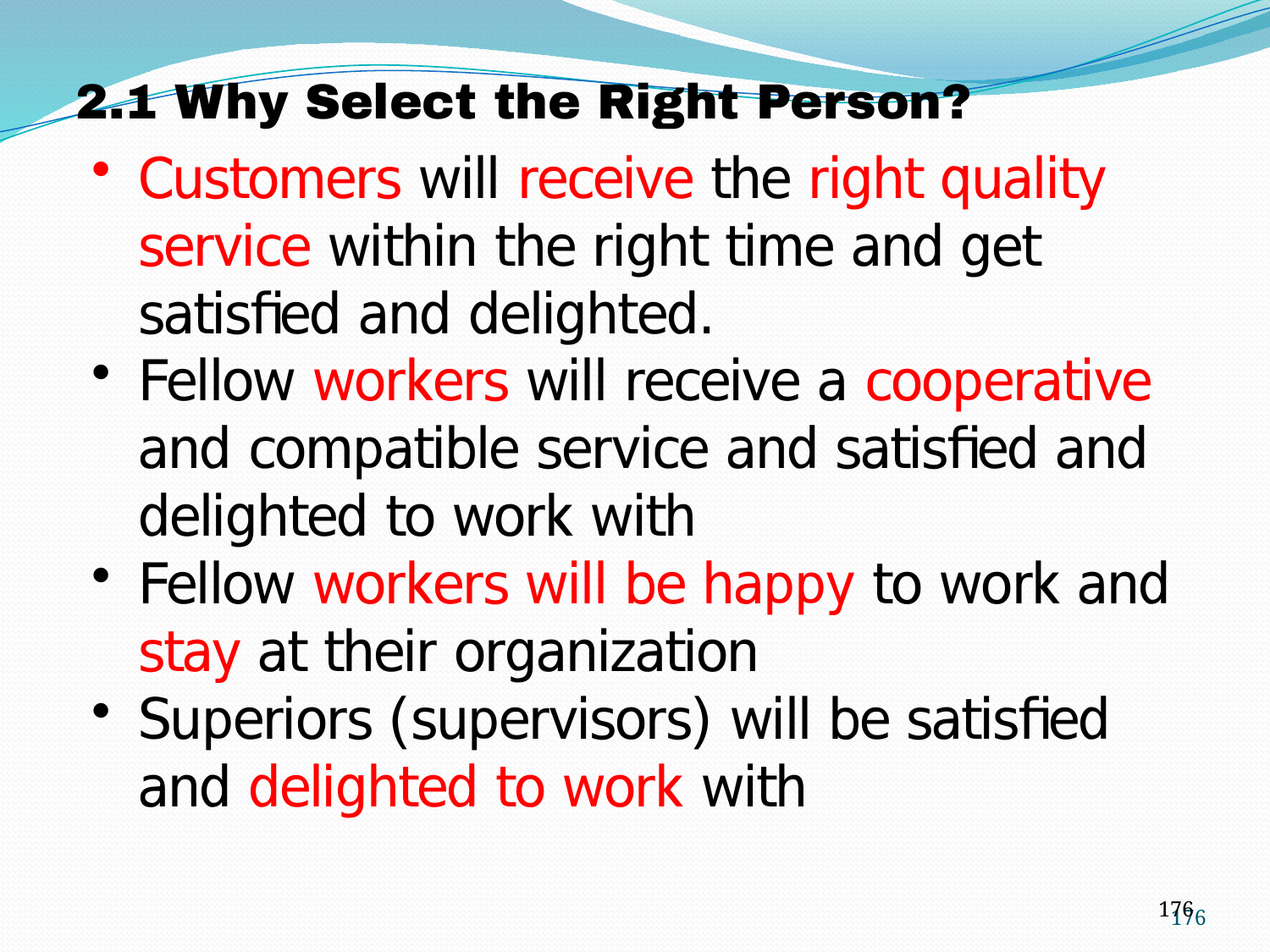

2.1 Why Select the Right Person?
Customers will receive the right quality service within the right time and get satisfied and delighted.
Fellow workers will receive a cooperative and compatible service and satisfied and delighted to work with
Fellow workers will be happy to work and stay at their organization
Superiors (supervisors) will be satisfied and delighted to work with
176
176